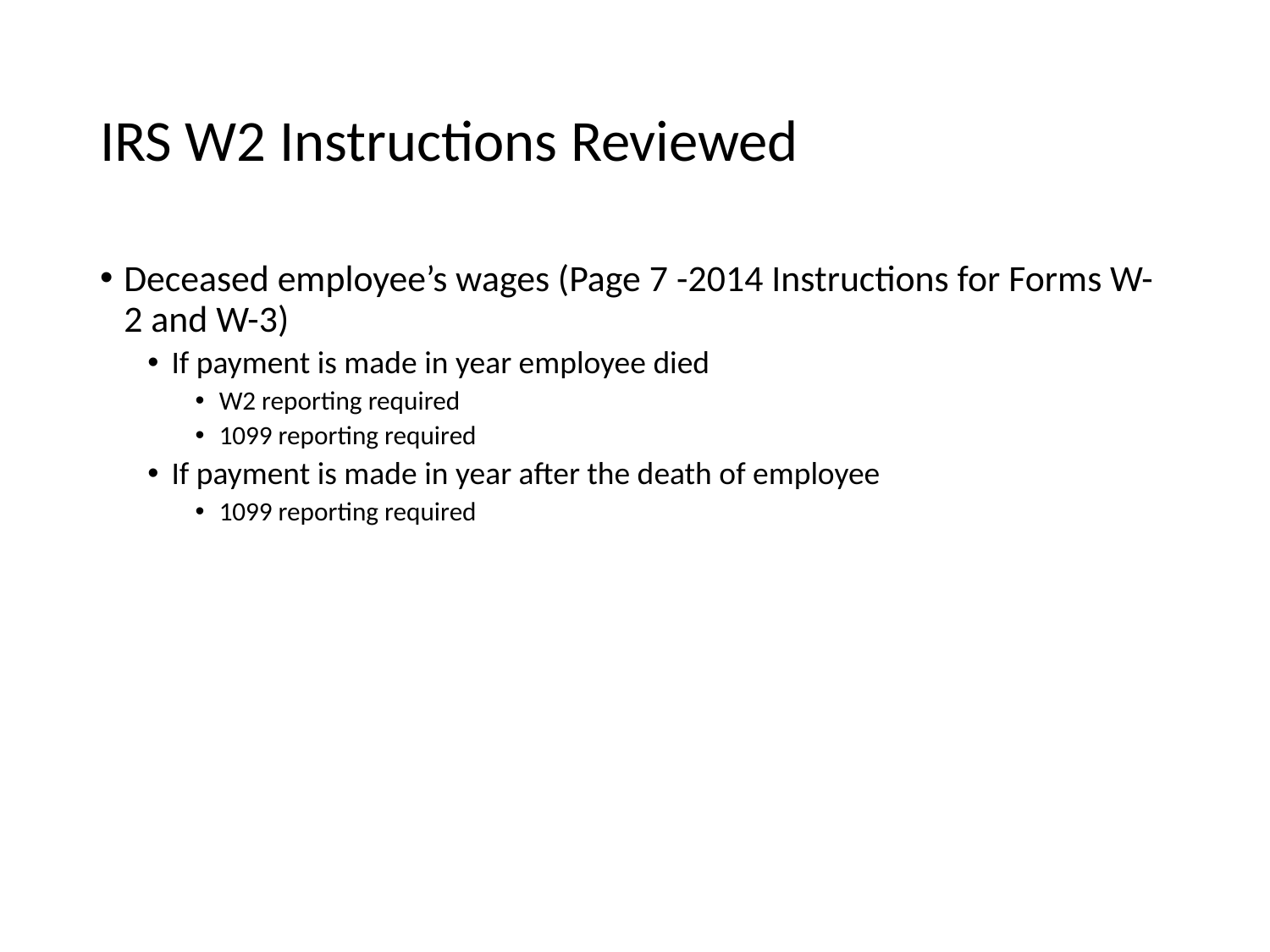

# IRS W2 Instructions Reviewed
Deceased employee’s wages (Page 7 -2014 Instructions for Forms W-2 and W-3)
If payment is made in year employee died
W2 reporting required
1099 reporting required
If payment is made in year after the death of employee
1099 reporting required